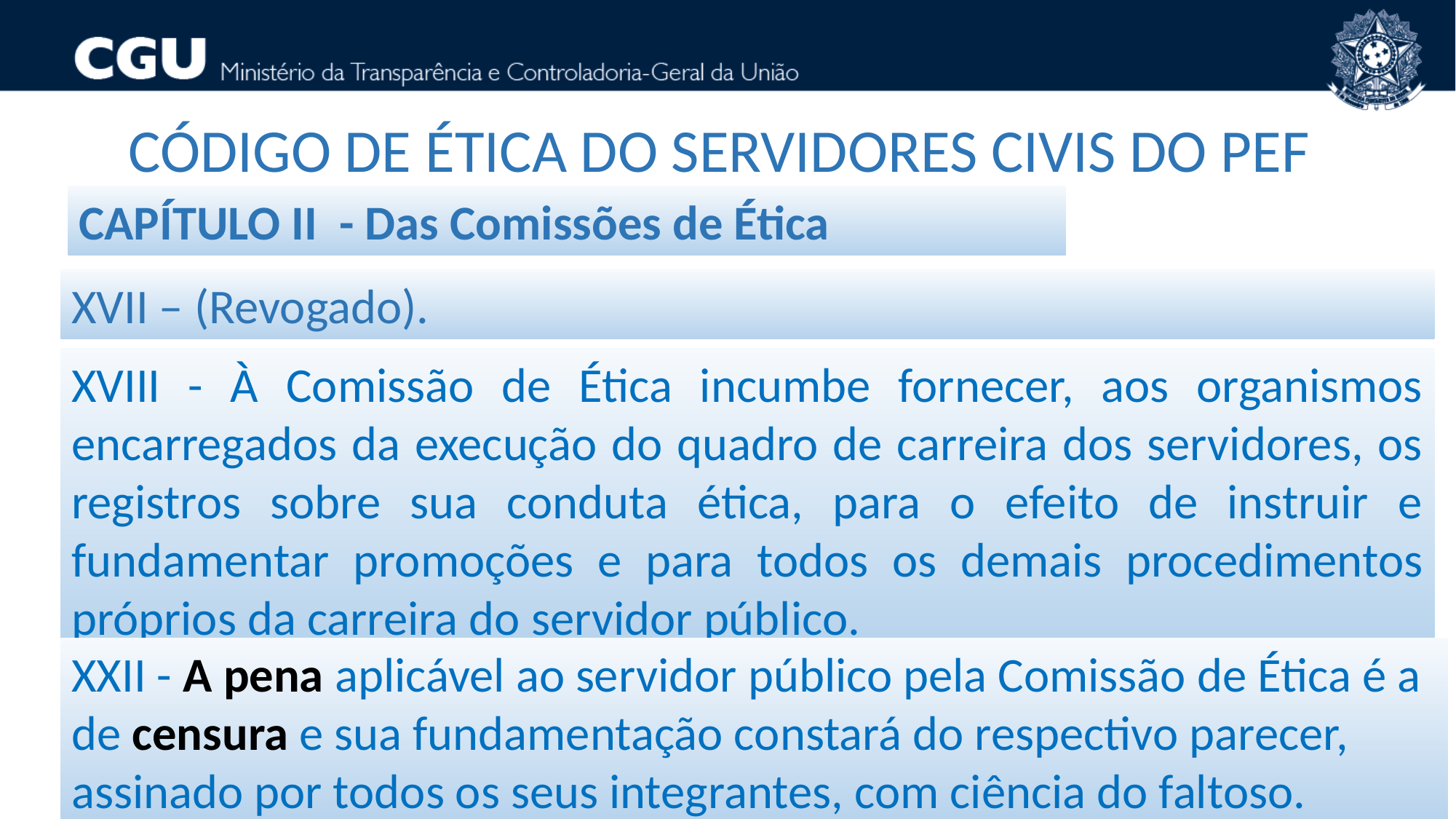

CÓDIGO DE ÉTICA DO SERVIDORES CIVIS DO PEF
CAPÍTULO II  - Das Comissões de Ética
XVII – (Revogado).
XVIII - À Comissão de Ética incumbe fornecer, aos organismos encarregados da execução do quadro de carreira dos servidores, os registros sobre sua conduta ética, para o efeito de instruir e fundamentar promoções e para todos os demais procedimentos próprios da carreira do servidor público.
XXII - A pena aplicável ao servidor público pela Comissão de Ética é a de censura e sua fundamentação constará do respectivo parecer, assinado por todos os seus integrantes, com ciência do faltoso.